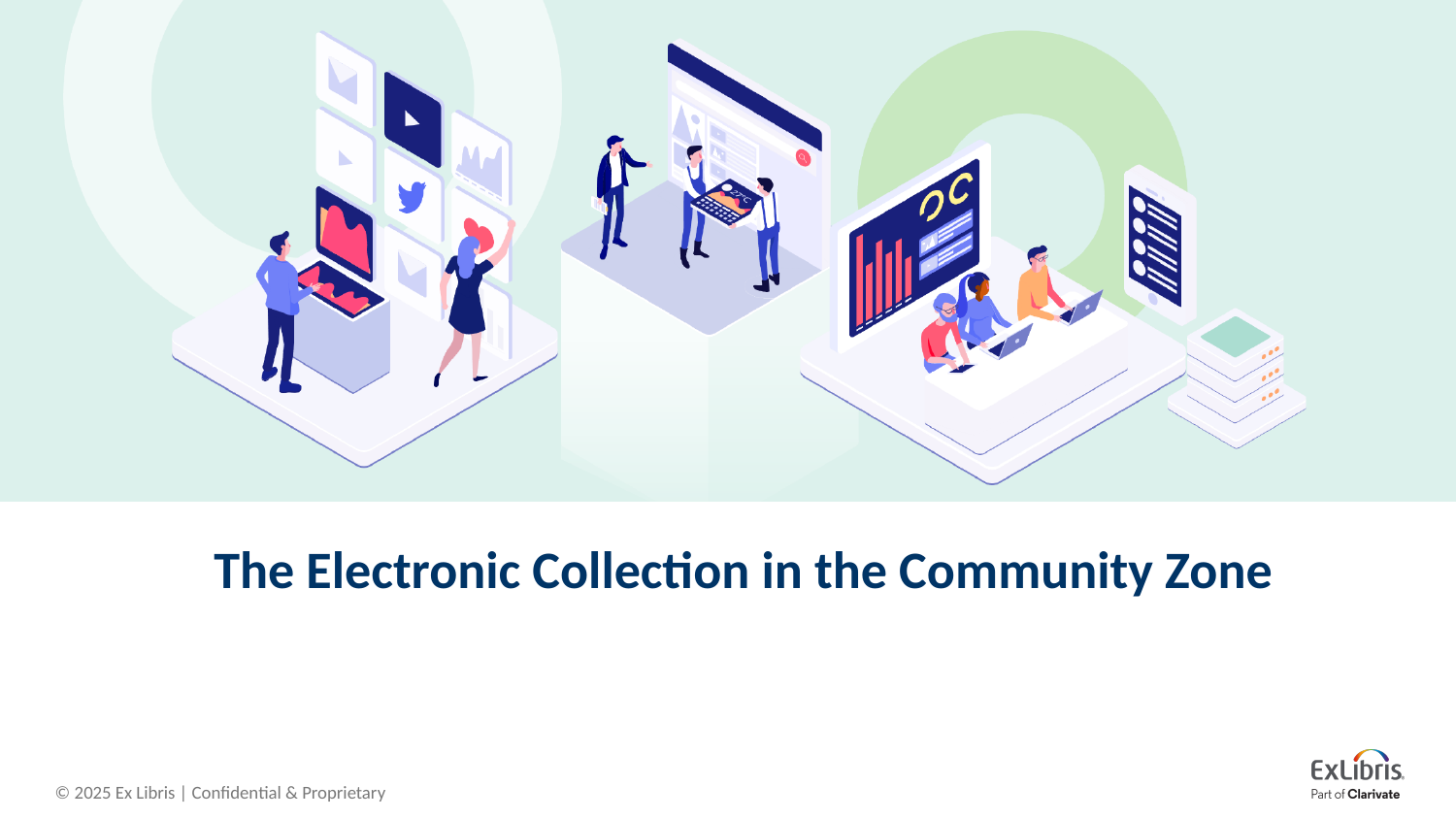

# The Electronic Collection in the Community Zone